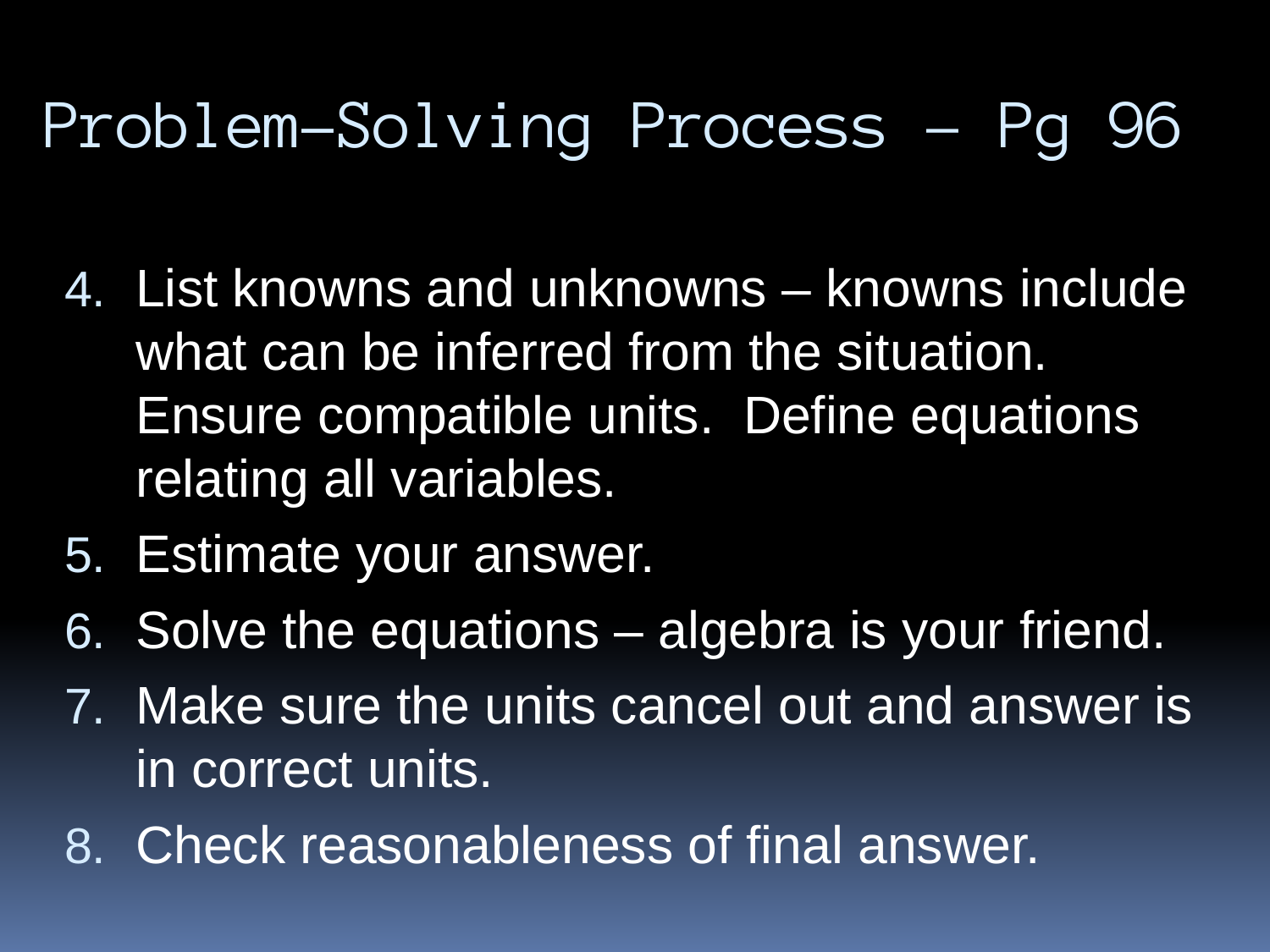

# Problem-Solving Process – Pg 96
List knowns and unknowns – knowns include what can be inferred from the situation.  Ensure compatible units.  Define equations relating all variables.
Estimate your answer.
Solve the equations – algebra is your friend.
Make sure the units cancel out and answer is in correct units.
Check reasonableness of final answer.